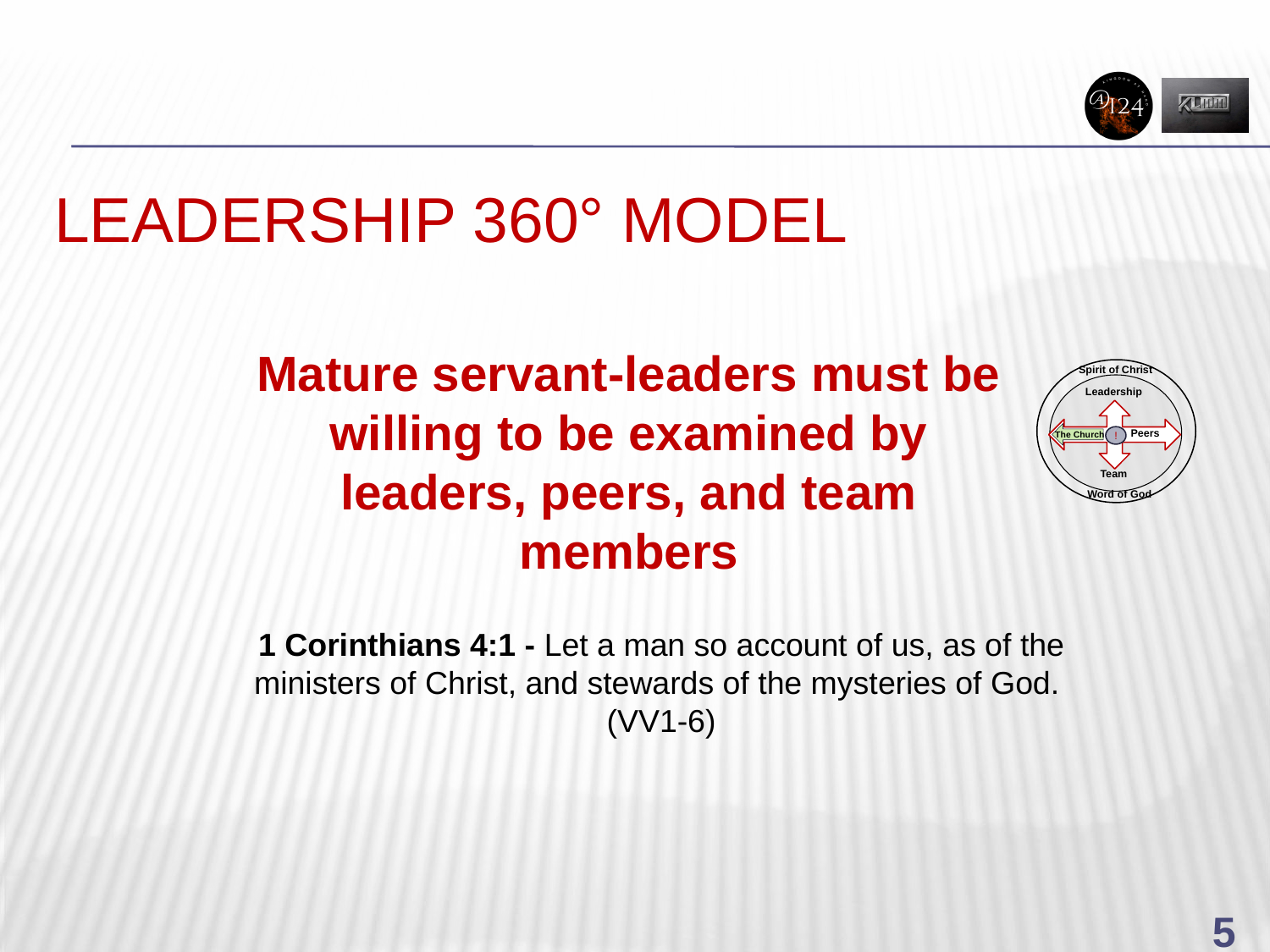

Leadership 360° Model
Mature servant-leaders must be willing to be examined by leaders, peers, and team members
Spirit of Christ

Leadership

Peers
!
Team
The Church

Word of God
1 Corinthians 4:1 - Let a man so account of us, as of the ministers of Christ, and stewards of the mysteries of God.
(VV1-6)
5